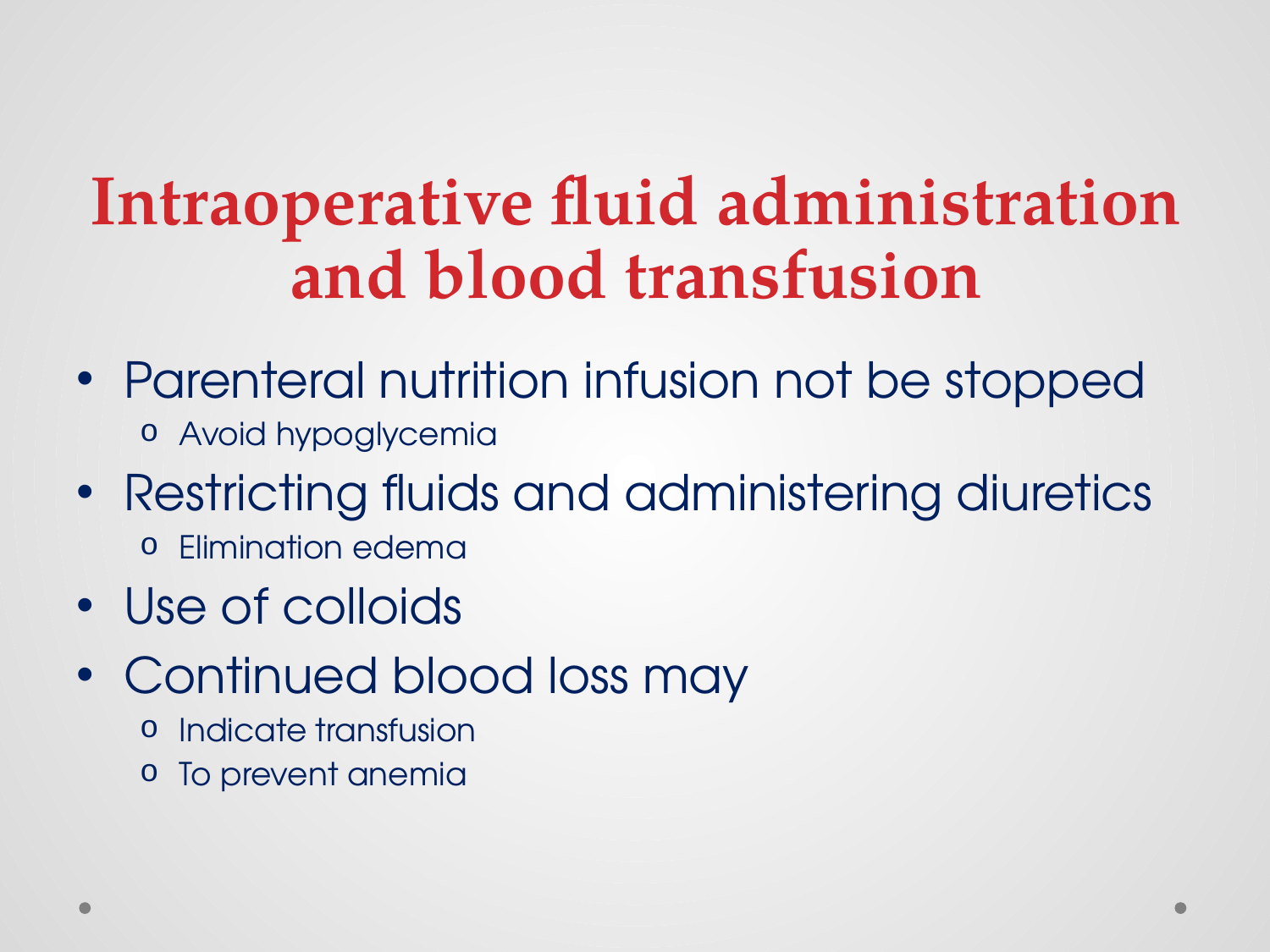

# Intraoperative fluid administration and blood transfusion

Parenteral nutrition infusion not be stopped
Avoid hypoglycemia
Restricting fluids and administering diuretics
Elimination edema
Use of colloids
Continued blood loss may
Indicate transfusion
To prevent anemia